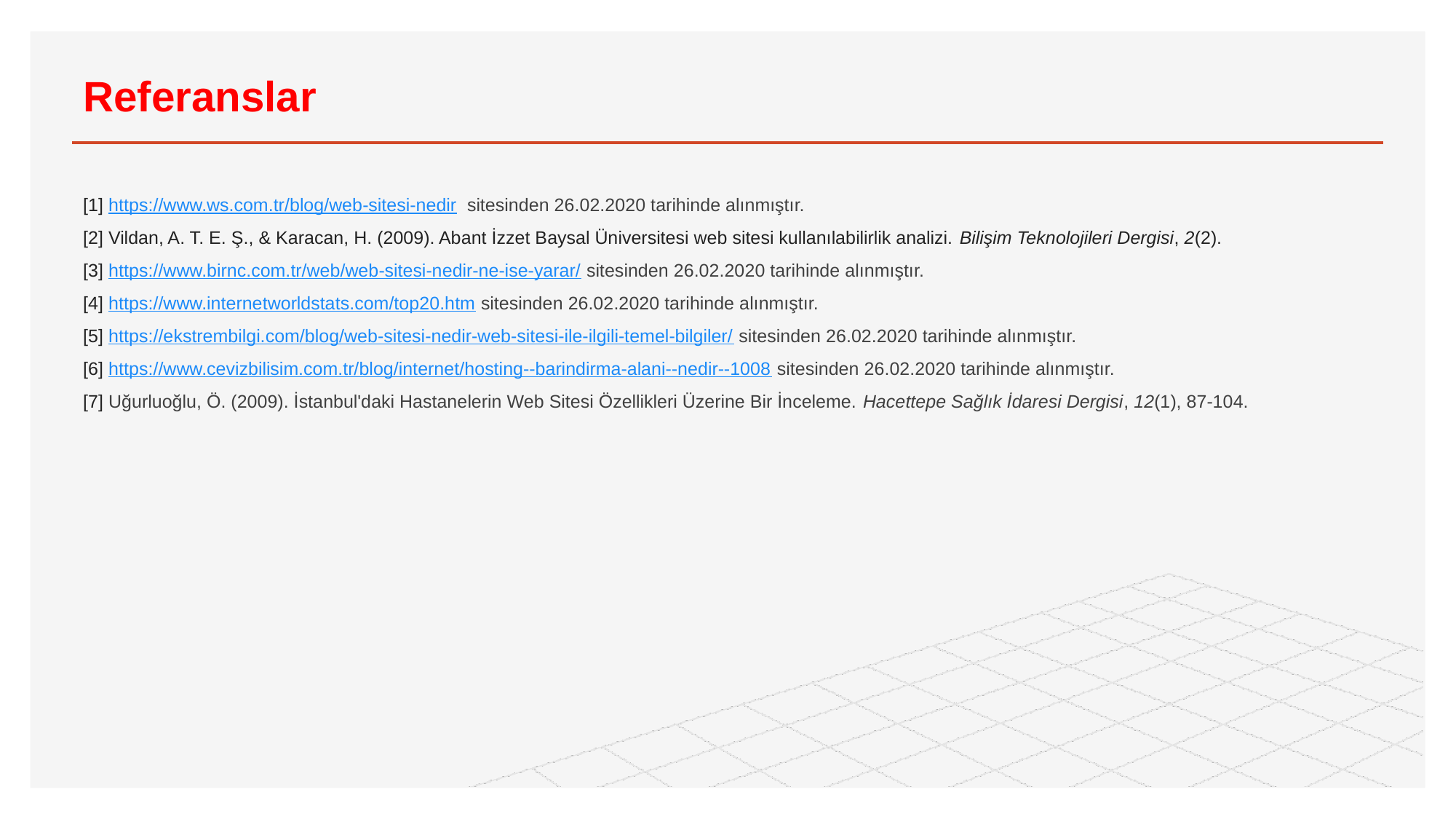

# Referanslar
[1] https://www.ws.com.tr/blog/web-sitesi-nedir  sitesinden 26.02.2020 tarihinde alınmıştır.
[2] Vildan, A. T. E. Ş., & Karacan, H. (2009). Abant İzzet Baysal Üniversitesi web sitesi kullanılabilirlik analizi. Bilişim Teknolojileri Dergisi, 2(2).
[3] https://www.birnc.com.tr/web/web-sitesi-nedir-ne-ise-yarar/ sitesinden 26.02.2020 tarihinde alınmıştır.
[4] https://www.internetworldstats.com/top20.htm sitesinden 26.02.2020 tarihinde alınmıştır.
[5] https://ekstrembilgi.com/blog/web-sitesi-nedir-web-sitesi-ile-ilgili-temel-bilgiler/ sitesinden 26.02.2020 tarihinde alınmıştır.
[6] https://www.cevizbilisim.com.tr/blog/internet/hosting--barindirma-alani--nedir--1008 sitesinden 26.02.2020 tarihinde alınmıştır.
[7] Uğurluoğlu, Ö. (2009). İstanbul'daki Hastanelerin Web Sitesi Özellikleri Üzerine Bir İnceleme. Hacettepe Sağlık İdaresi Dergisi, 12(1), 87-104.